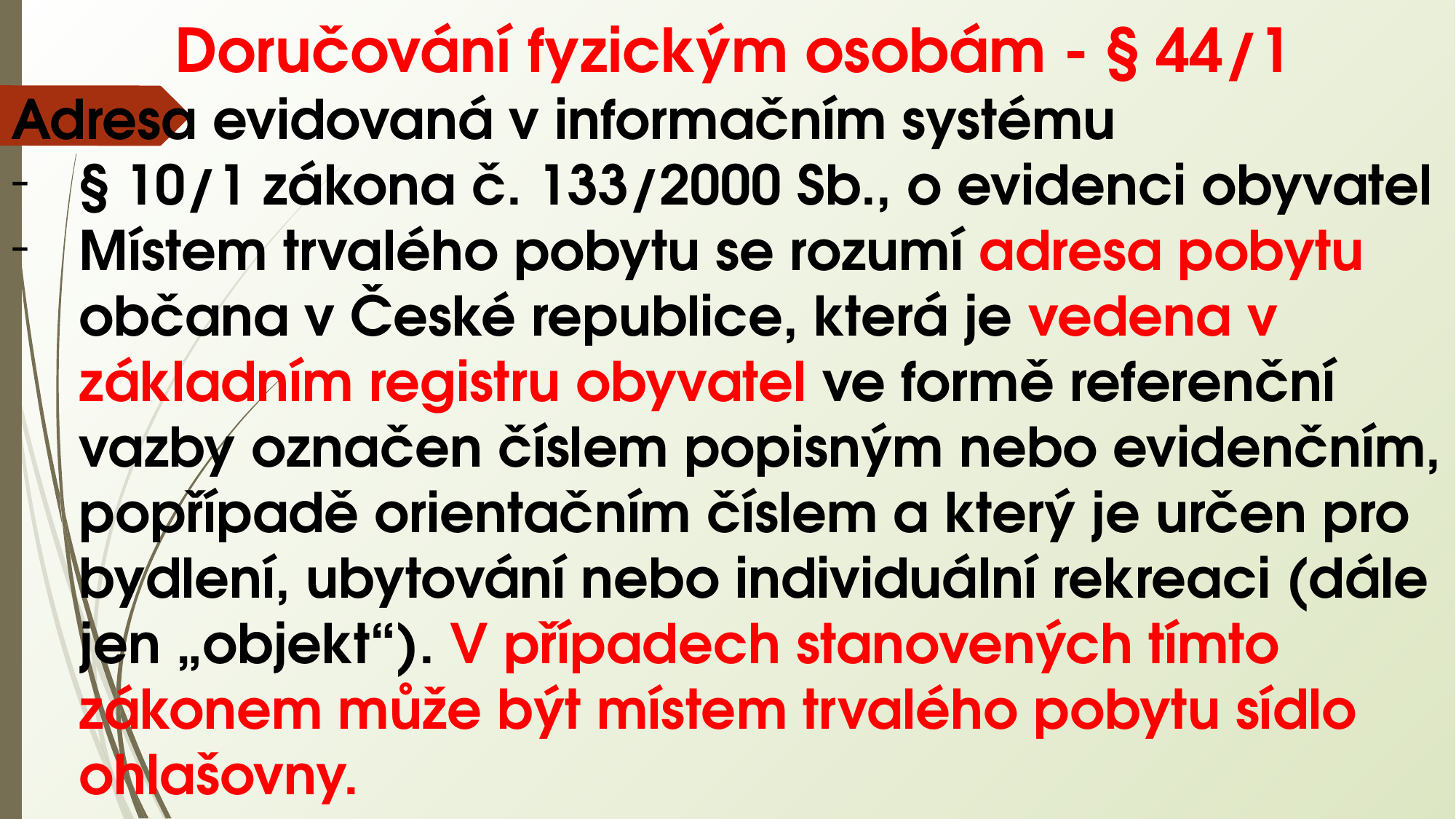

Doručování fyzickým osobám - § 44/1
Adresa evidovaná v informačním systému
§ 10/1 zákona č. 133/2000 Sb., o evidenci obyvatel
Místem trvalého pobytu se rozumí adresa pobytu občana v České republice, která je vedena v základním registru obyvatel ve formě referenční vazby označen číslem popisným nebo evidenčním, popřípadě orientačním číslem a který je určen pro bydlení, ubytování nebo individuální rekreaci (dále jen „objekt“). V případech stanovených tímto zákonem může být místem trvalého pobytu sídlo ohlašovny.